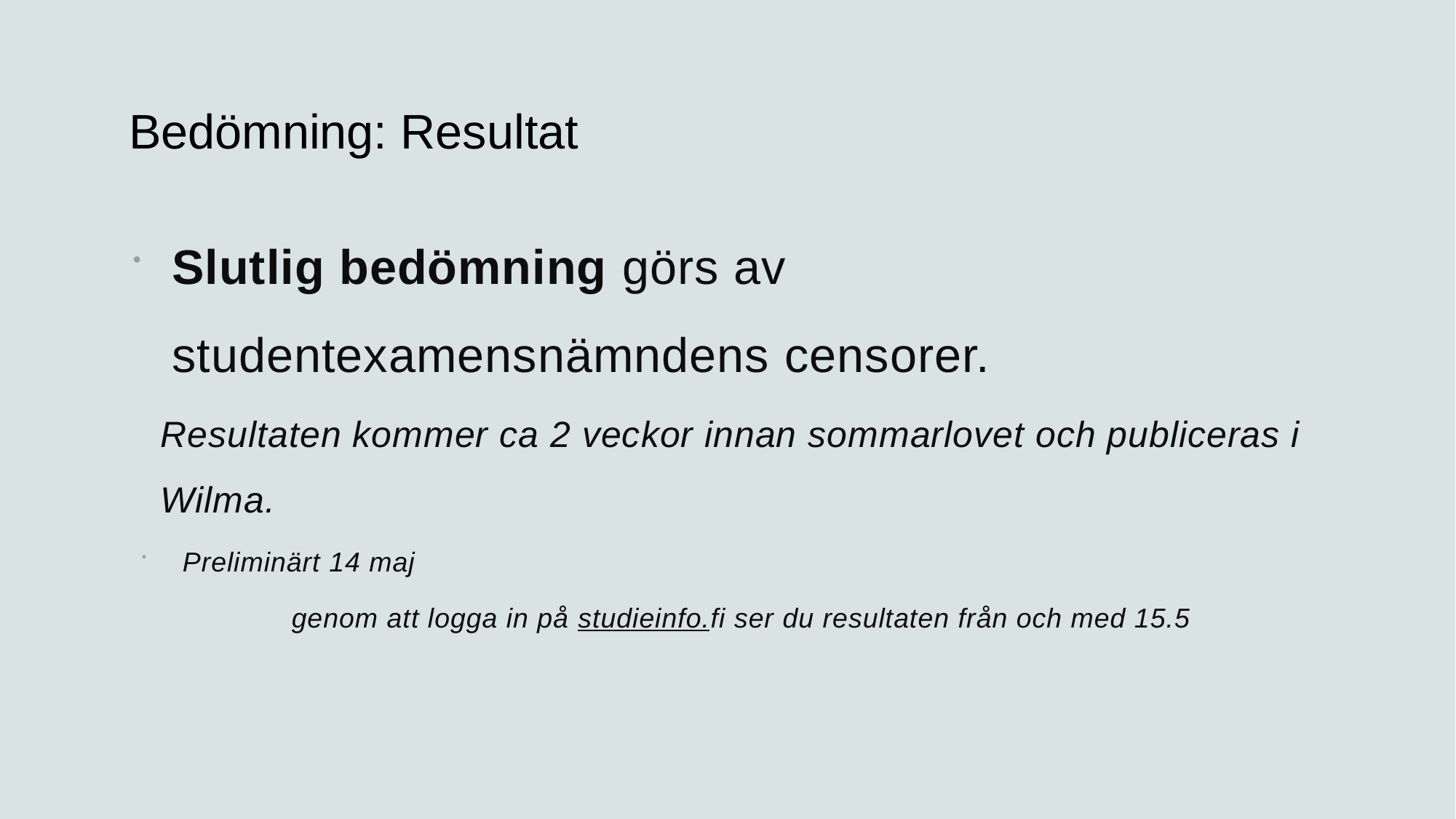

# Bedömning: Resultat
Slutlig bedömning görs av studentexamensnämndens censorer.
Resultaten kommer ca 2 veckor innan sommarlovet och publiceras i Wilma.
Preliminärt 14 maj
		genom att logga in på studieinfo.fi ser du resultaten från och med 15.5